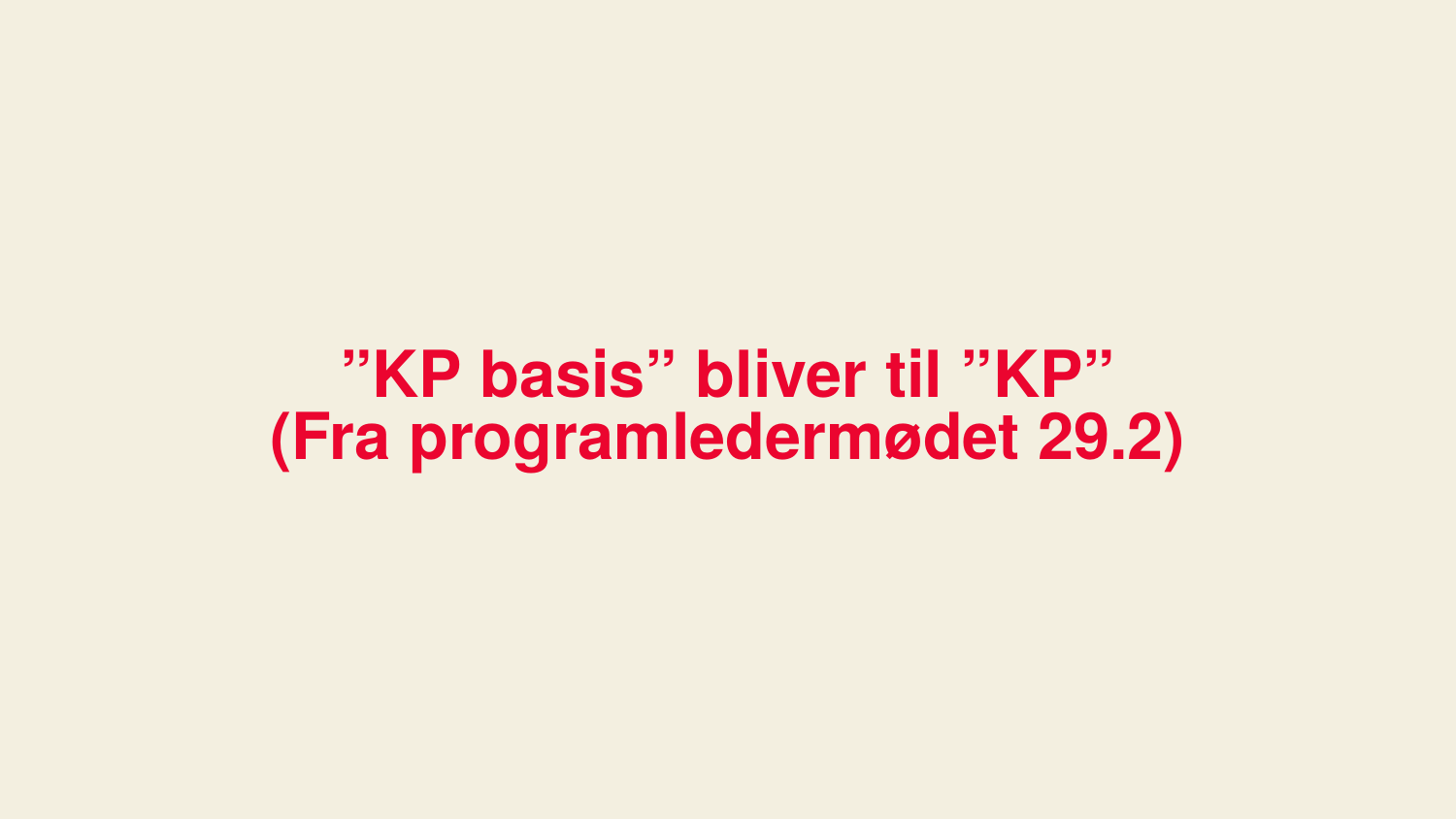

# ”KP basis” bliver til ”KP” (Fra programledermødet 29.2)